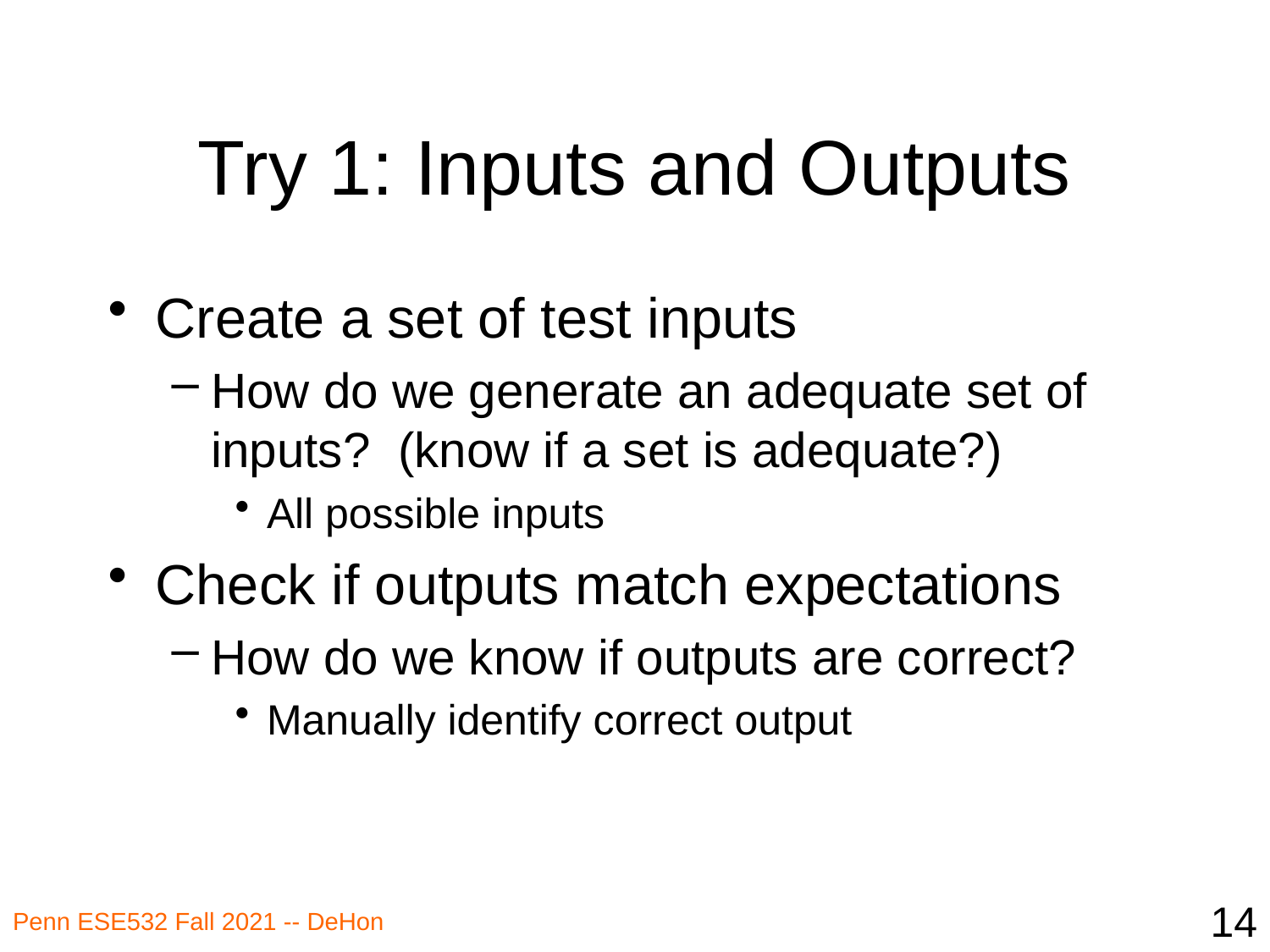

# Try 1: Inputs and Outputs
Create a set of test inputs
How do we generate an adequate set of inputs?  (know if a set is adequate?)
All possible inputs
Check if outputs match expectations
How do we know if outputs are correct?
Manually identify correct output
14
Penn ESE532 Fall 2021 -- DeHon